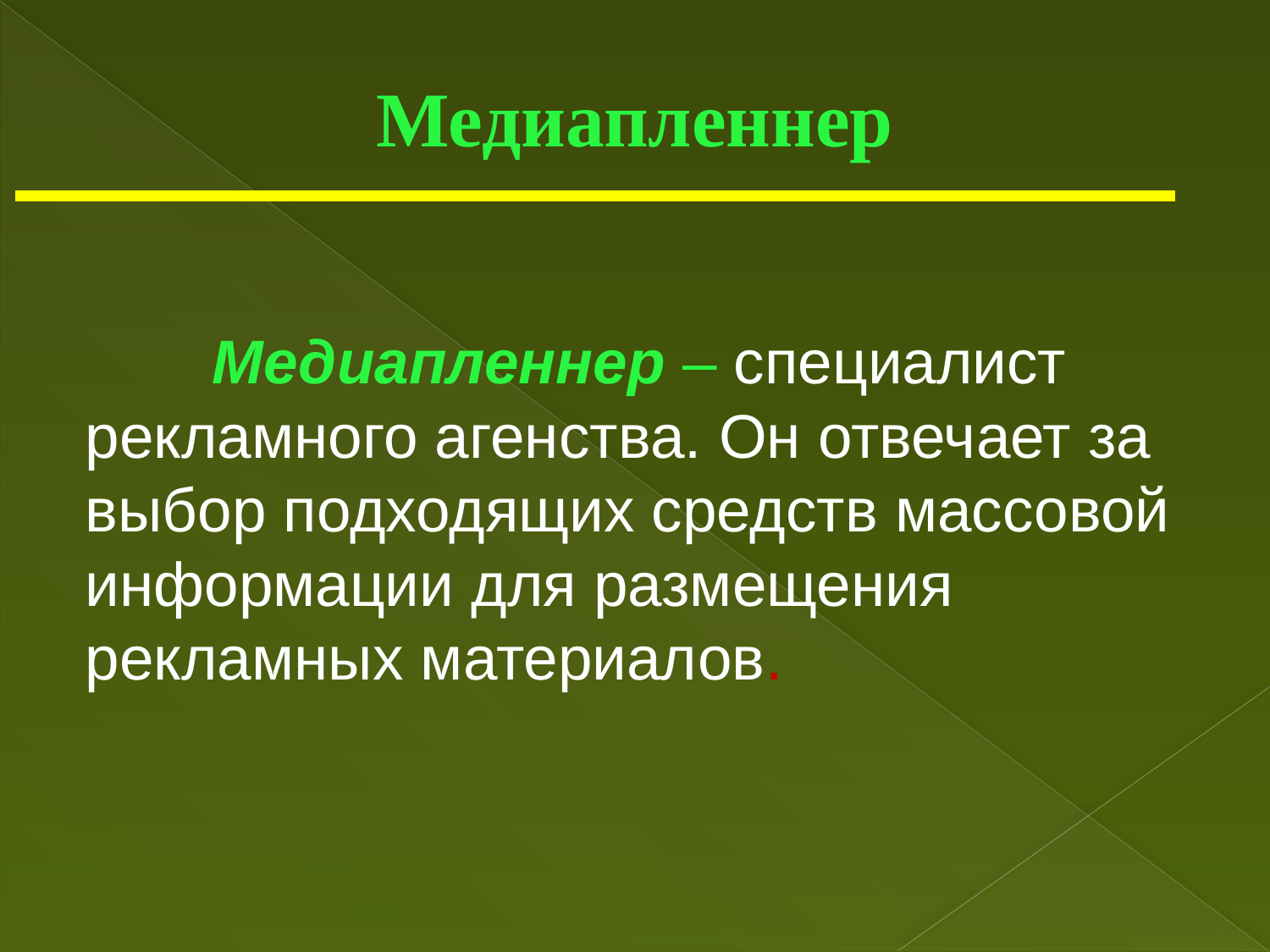

# Медиапленнер
		Медиапленнер – специалист рекламного агенства. Он отвечает за выбор подходящих средств массовой информации для размещения рекламных материалов.